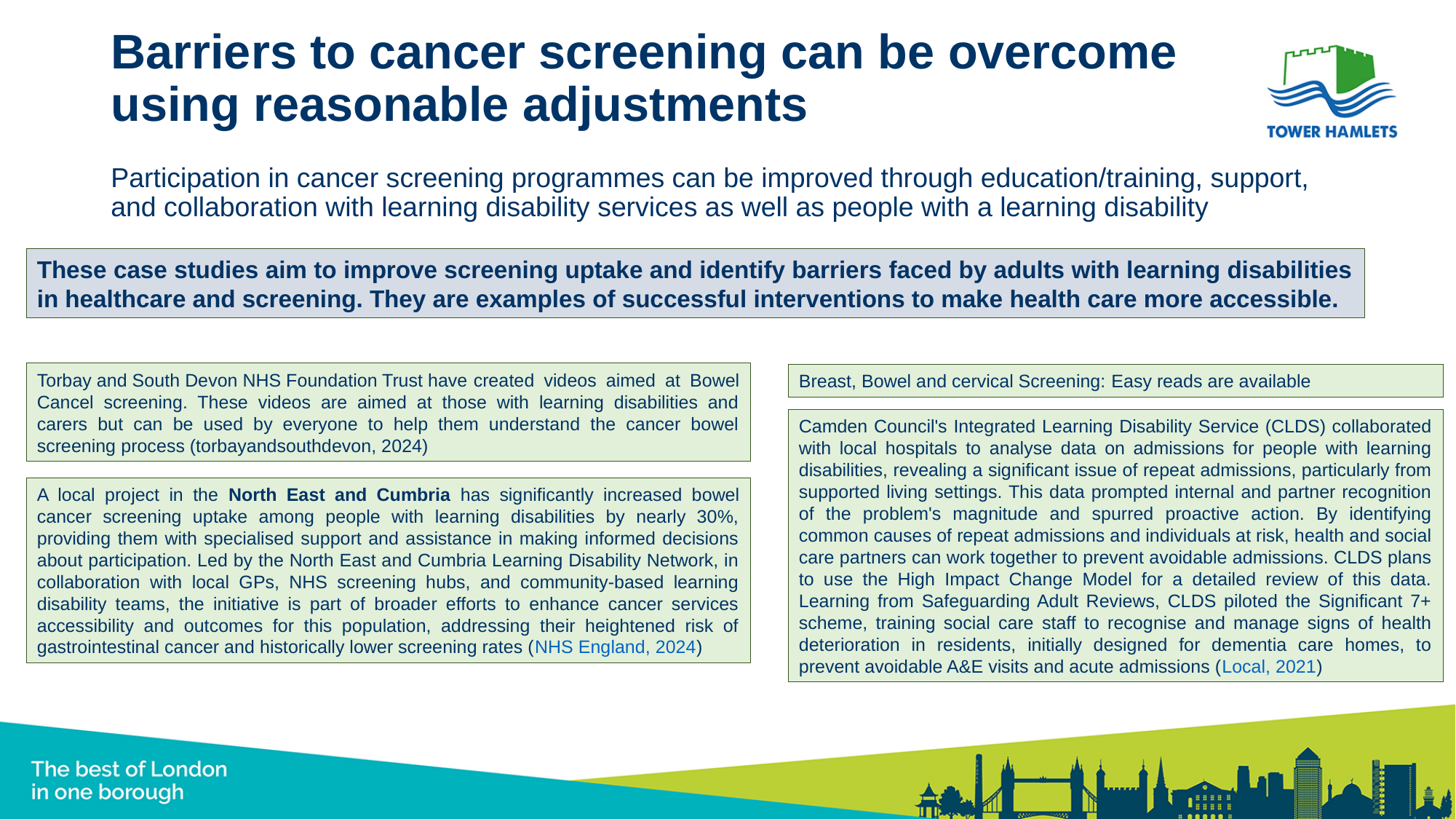

# Barriers to cancer screening can be overcome using reasonable adjustments
Participation in cancer screening programmes can be improved through education/training, support, and collaboration with learning disability services as well as people with a learning disability
These case studies aim to improve screening uptake and identify barriers faced by adults with learning disabilities in healthcare and screening. They are examples of successful interventions to make health care more accessible.
Torbay and South Devon NHS Foundation Trust have created videos aimed at Bowel Cancel screening. These videos are aimed at those with learning disabilities and carers but can be used by everyone to help them understand the cancer bowel screening process (torbayandsouthdevon, 2024)
Breast, Bowel and cervical Screening: Easy reads are available
Camden Council's Integrated Learning Disability Service (CLDS) collaborated with local hospitals to analyse data on admissions for people with learning disabilities, revealing a significant issue of repeat admissions, particularly from supported living settings. This data prompted internal and partner recognition of the problem's magnitude and spurred proactive action. By identifying common causes of repeat admissions and individuals at risk, health and social care partners can work together to prevent avoidable admissions. CLDS plans to use the High Impact Change Model for a detailed review of this data. Learning from Safeguarding Adult Reviews, CLDS piloted the Significant 7+ scheme, training social care staff to recognise and manage signs of health deterioration in residents, initially designed for dementia care homes, to prevent avoidable A&E visits and acute admissions (Local, 2021)
A local project in the North East and Cumbria has significantly increased bowel cancer screening uptake among people with learning disabilities by nearly 30%, providing them with specialised support and assistance in making informed decisions about participation. Led by the North East and Cumbria Learning Disability Network, in collaboration with local GPs, NHS screening hubs, and community-based learning disability teams, the initiative is part of broader efforts to enhance cancer services accessibility and outcomes for this population, addressing their heightened risk of gastrointestinal cancer and historically lower screening rates (NHS England, 2024)